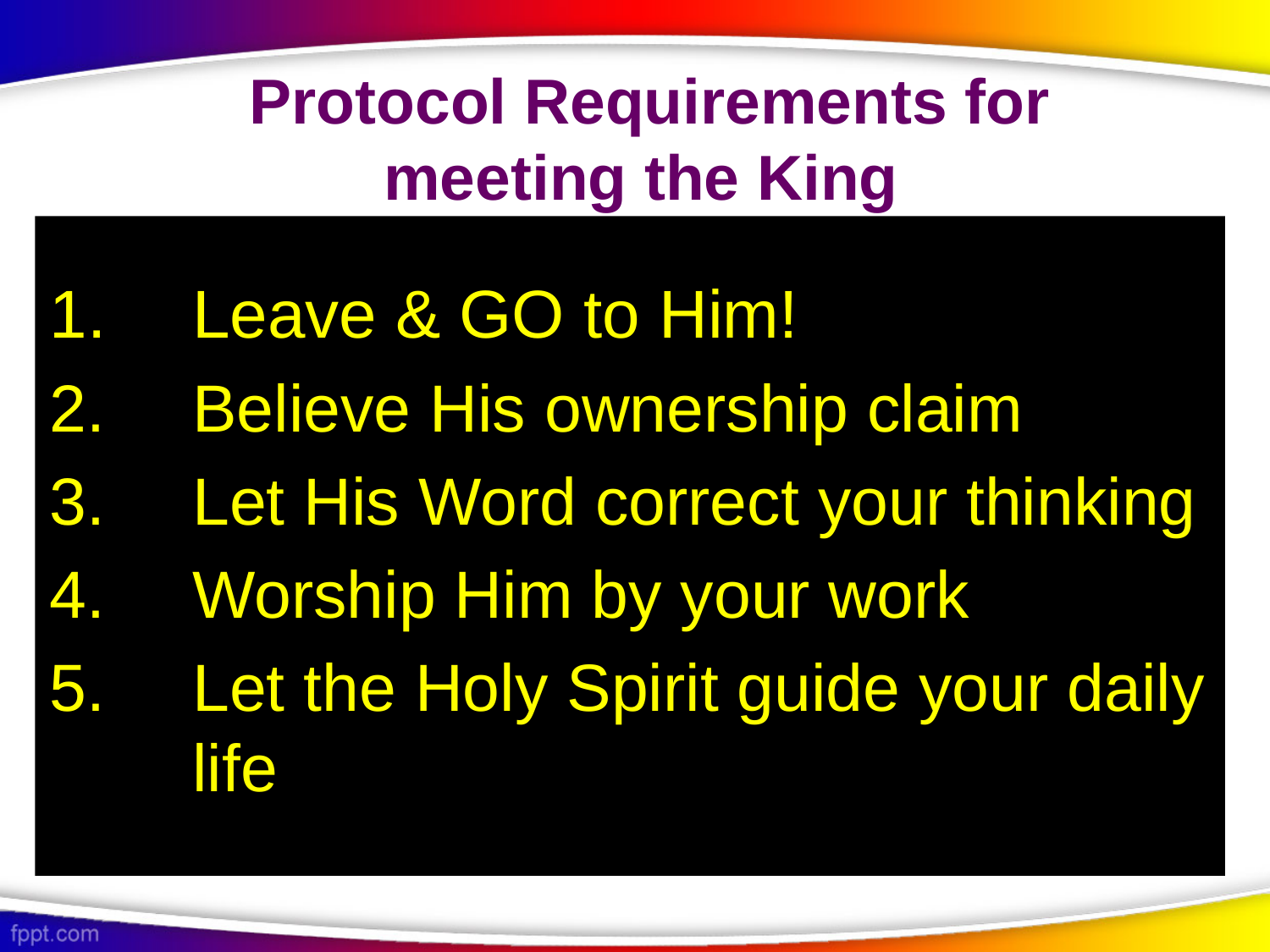

# Protocol Requirements for meeting the King

Leave & GO to Him!
Believe His ownership claim
Let His Word correct your thinking
Worship Him by your work
Let the Holy Spirit guide your daily life